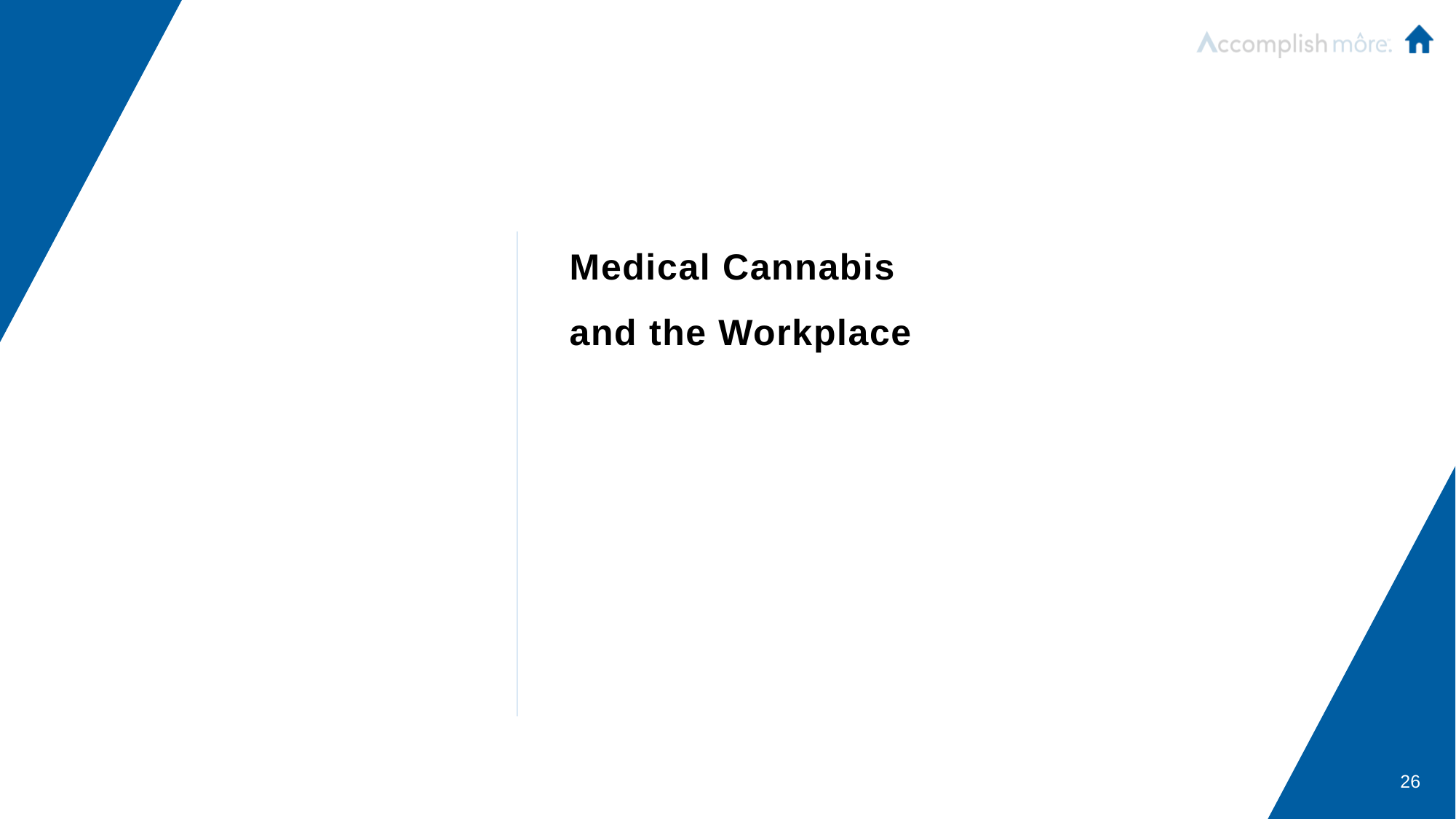

# Medical Cannabis and the Workplace

26